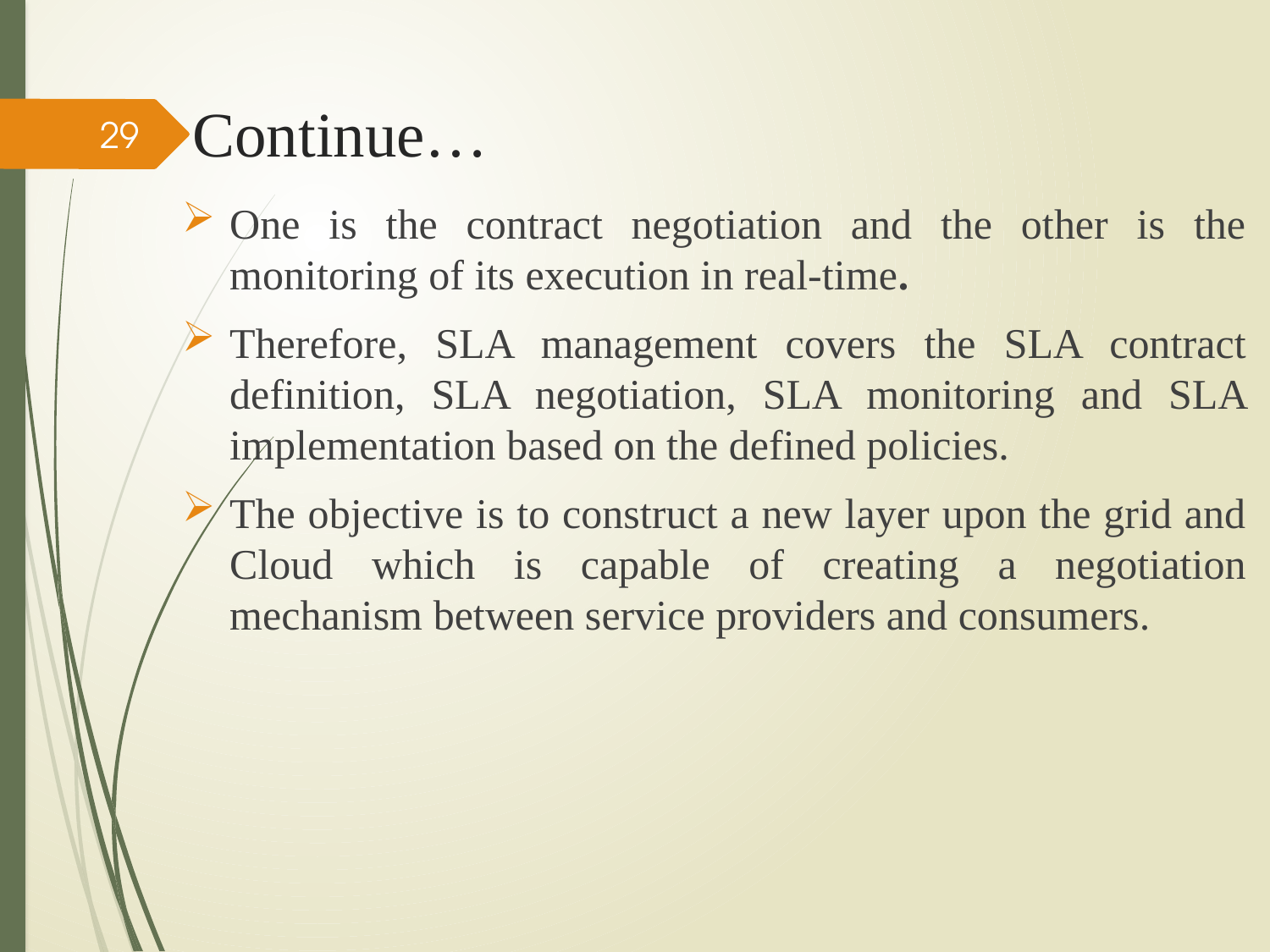

# Continue…
29
One is the contract negotiation and the other is the monitoring of its execution in real-time.
Therefore, SLA management covers the SLA contract definition, SLA negotiation, SLA monitoring and SLA implementation based on the defined policies.
The objective is to construct a new layer upon the grid and Cloud which is capable of creating a negotiation mechanism between service providers and consumers.